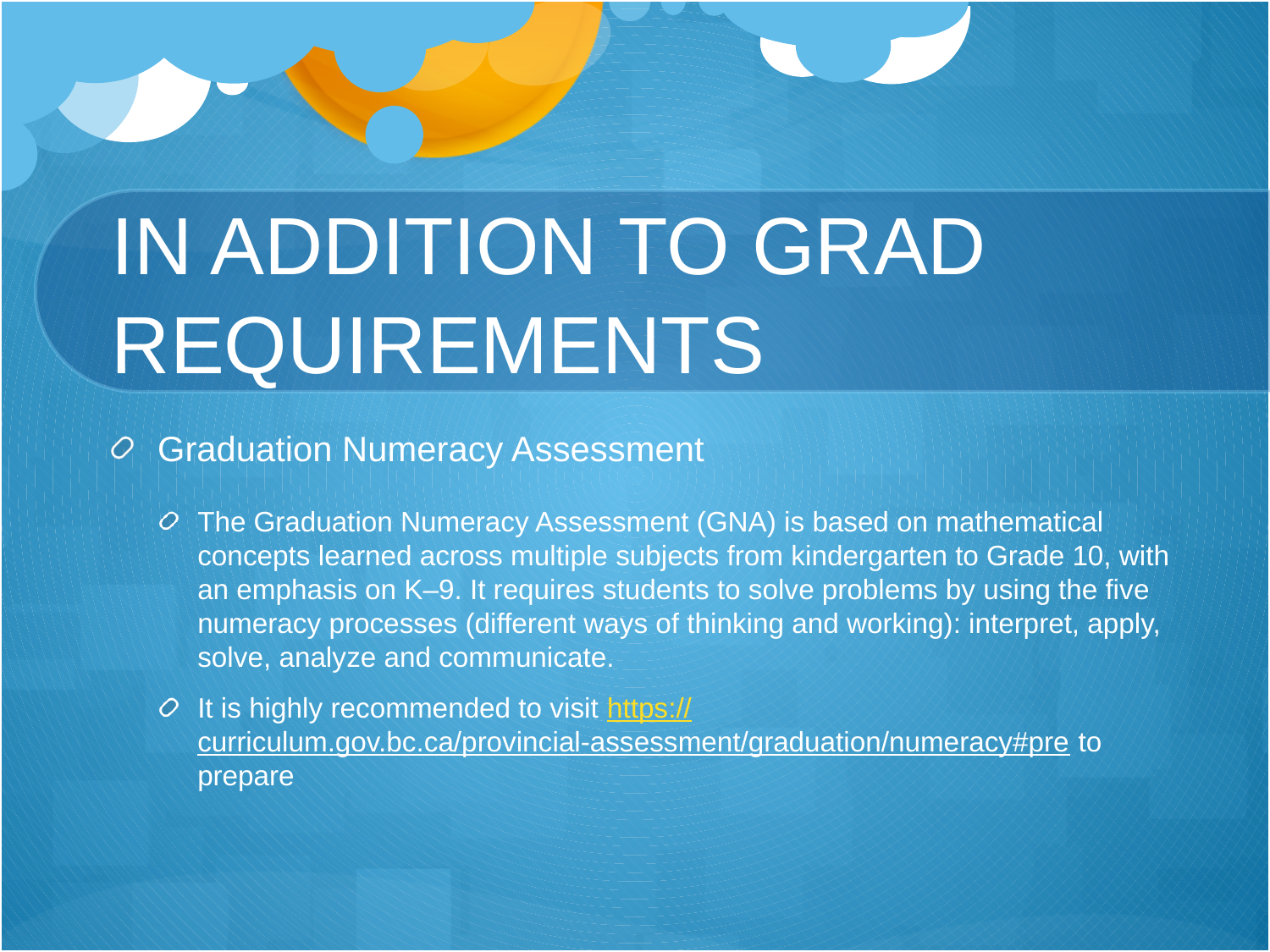

# IN ADDITION TO GRAD REQUIREMENTS
Graduation Numeracy Assessment
The Graduation Numeracy Assessment (GNA) is based on mathematical concepts learned across multiple subjects from kindergarten to Grade 10, with an emphasis on K–9. It requires students to solve problems by using the five numeracy processes (different ways of thinking and working): interpret, apply, solve, analyze and communicate.
It is highly recommended to visit https://curriculum.gov.bc.ca/provincial-assessment/graduation/numeracy#pre to prepare